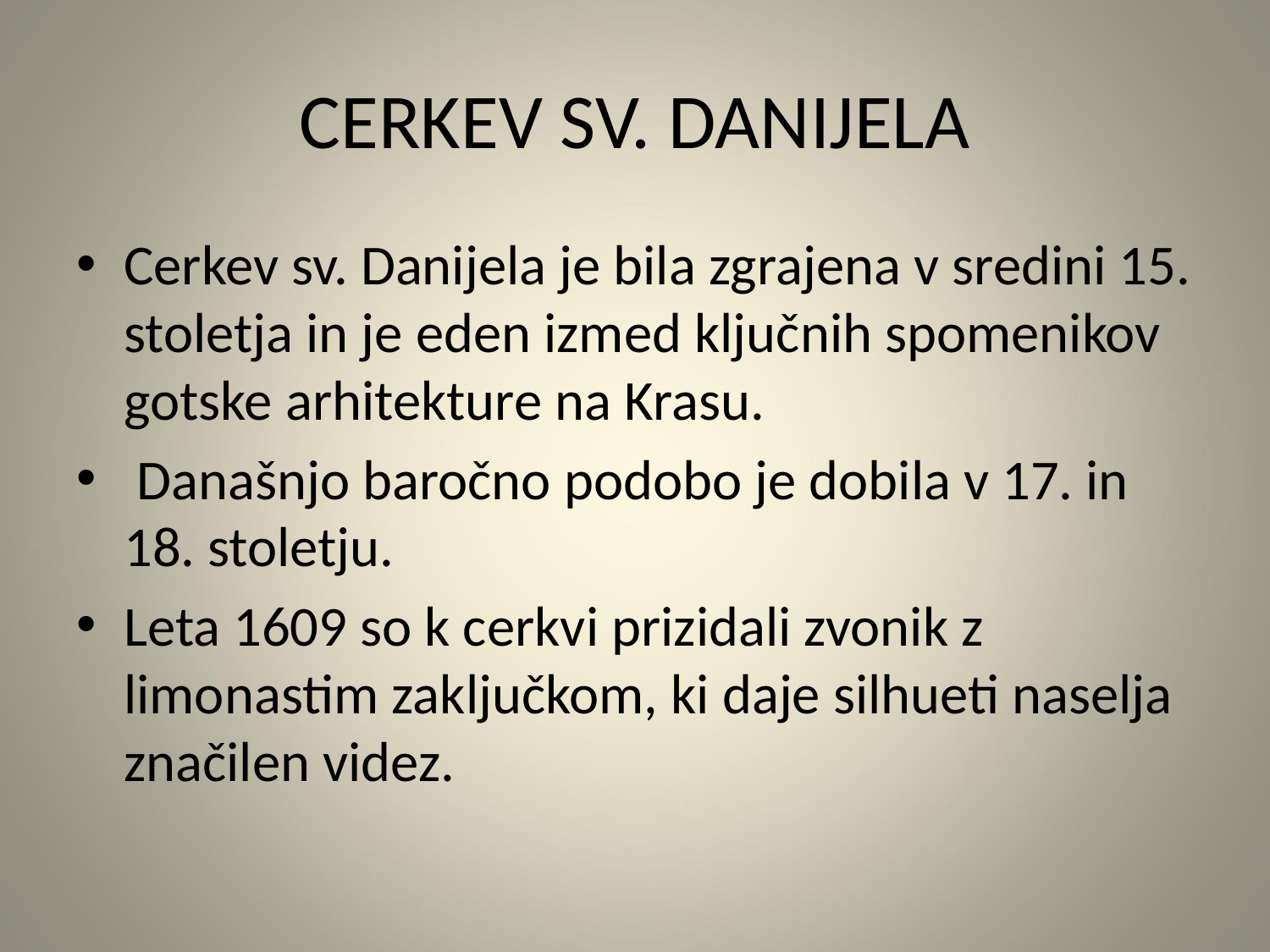

# CERKEV SV. DANIJELA
Cerkev sv. Danijela je bila zgrajena v sredini 15. stoletja in je eden izmed ključnih spomenikov gotske arhitekture na Krasu.
 Današnjo baročno podobo je dobila v 17. in 18. stoletju.
Leta 1609 so k cerkvi prizidali zvonik z limonastim zaključkom, ki daje silhueti naselja značilen videz.